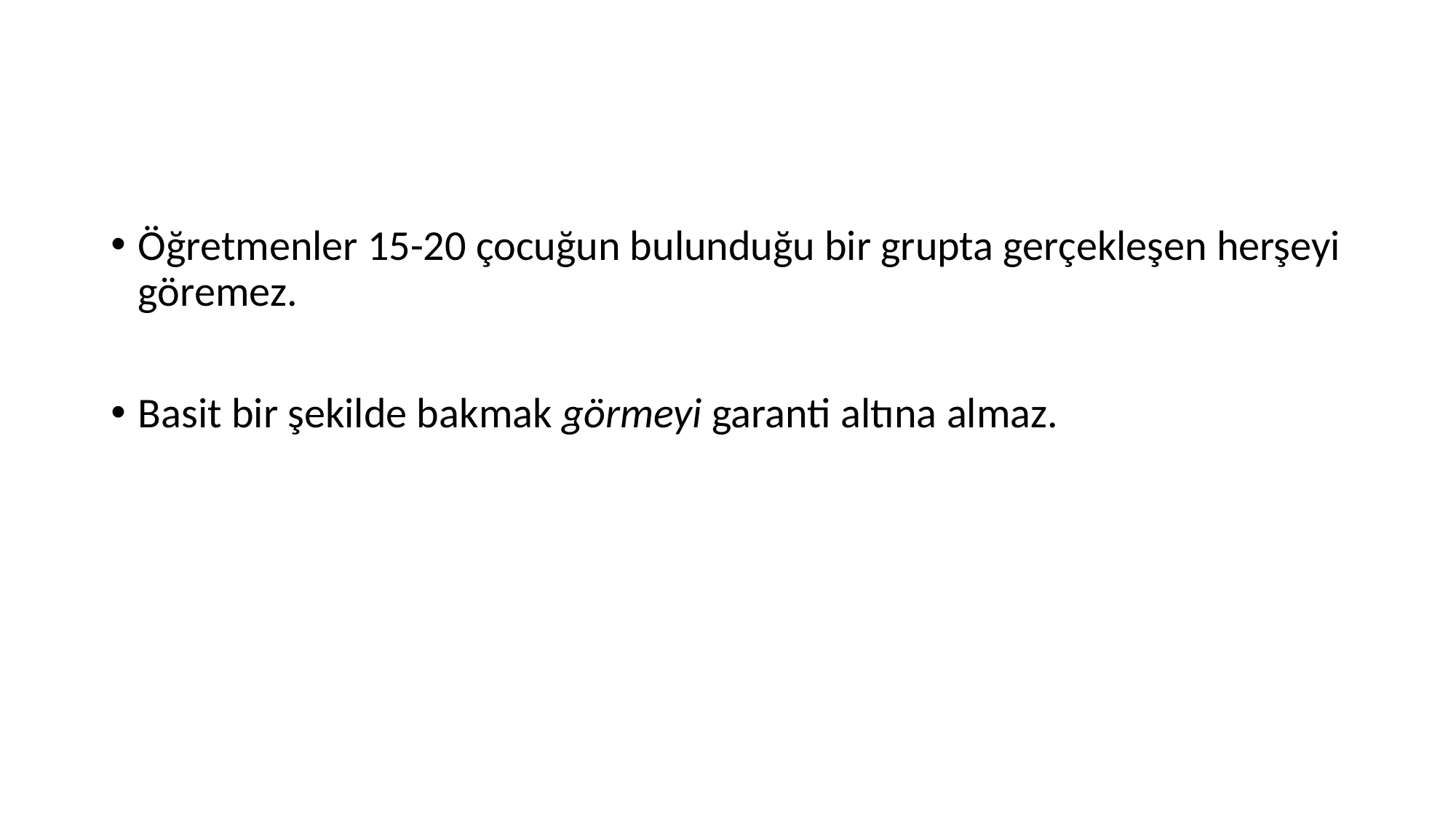

#
Öğretmenler 15-20 çocuğun bulunduğu bir grupta gerçekleşen herşeyi göremez.

Basit bir şekilde bakmak görmeyi garanti altına almaz.